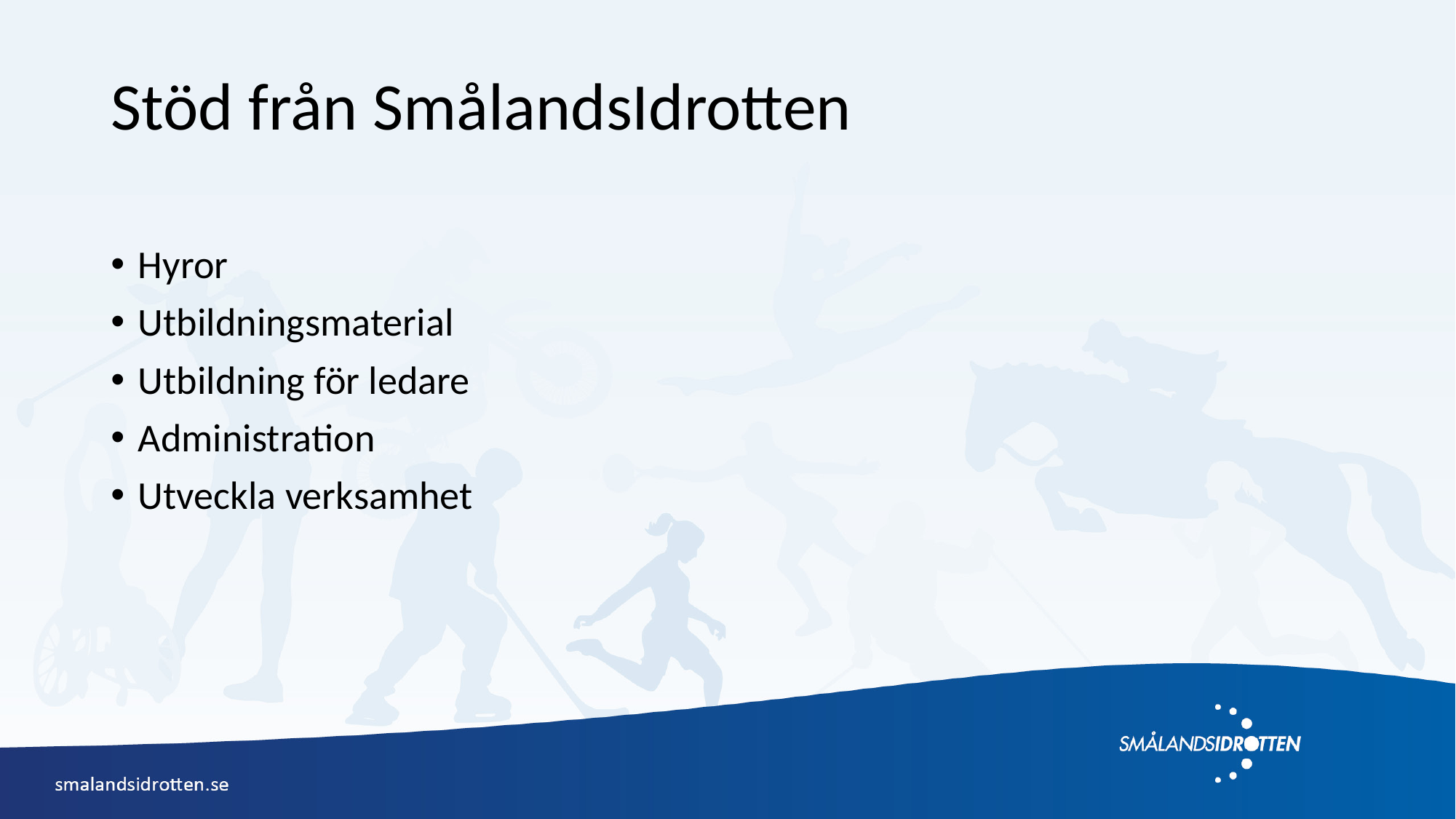

# Stöd från SmålandsIdrotten
Hyror
Utbildningsmaterial
Utbildning för ledare
Administration
Utveckla verksamhet